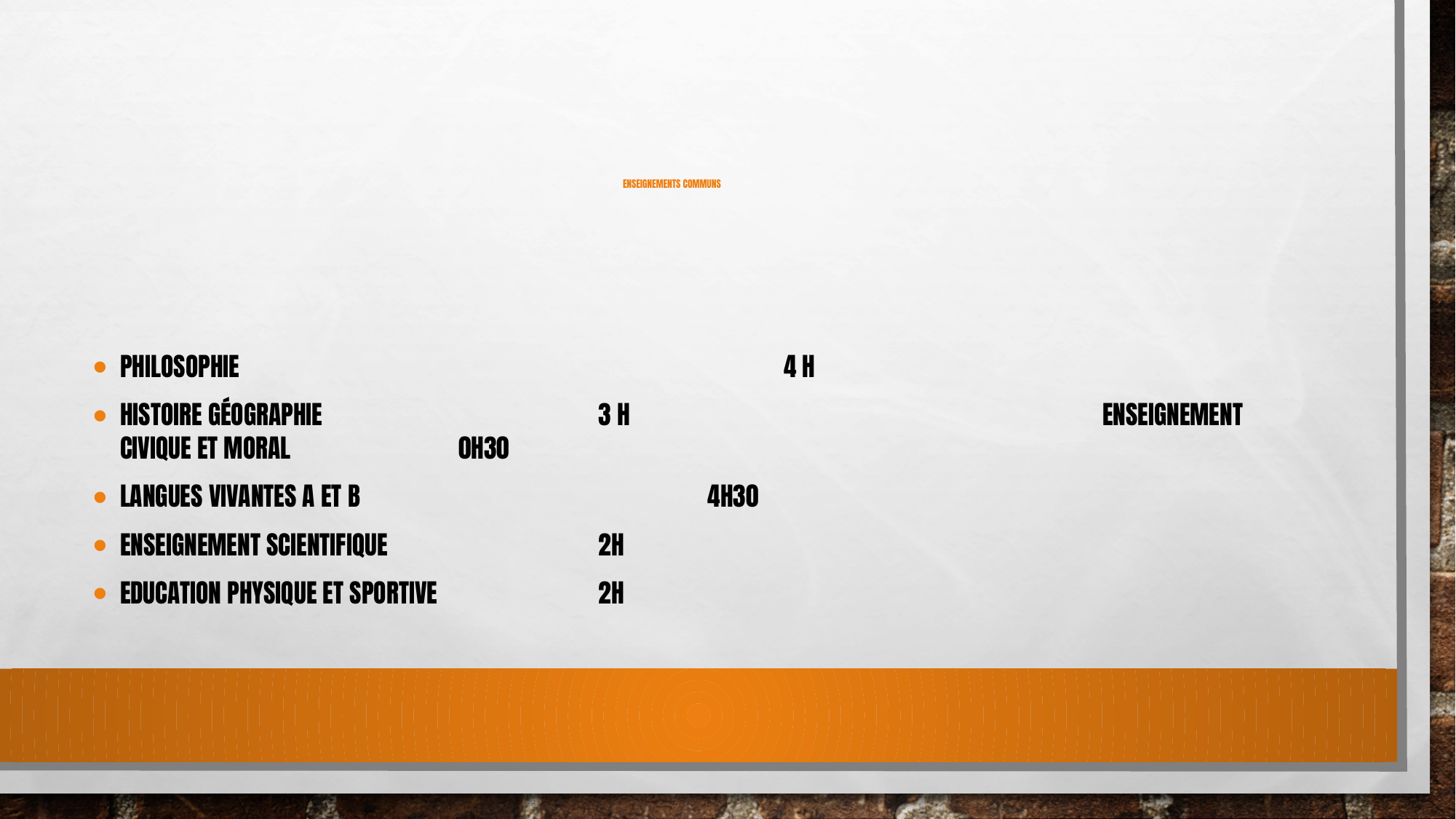

Philosophie                                                                                           4 h
Histoire Géographie 			       3 h					Enseignement civique et moral                            0h30
Langues vivantes A et B			       4h30
Enseignement scientifique   		       2h
Education physique et sportive		       2h

# Enseignements communs